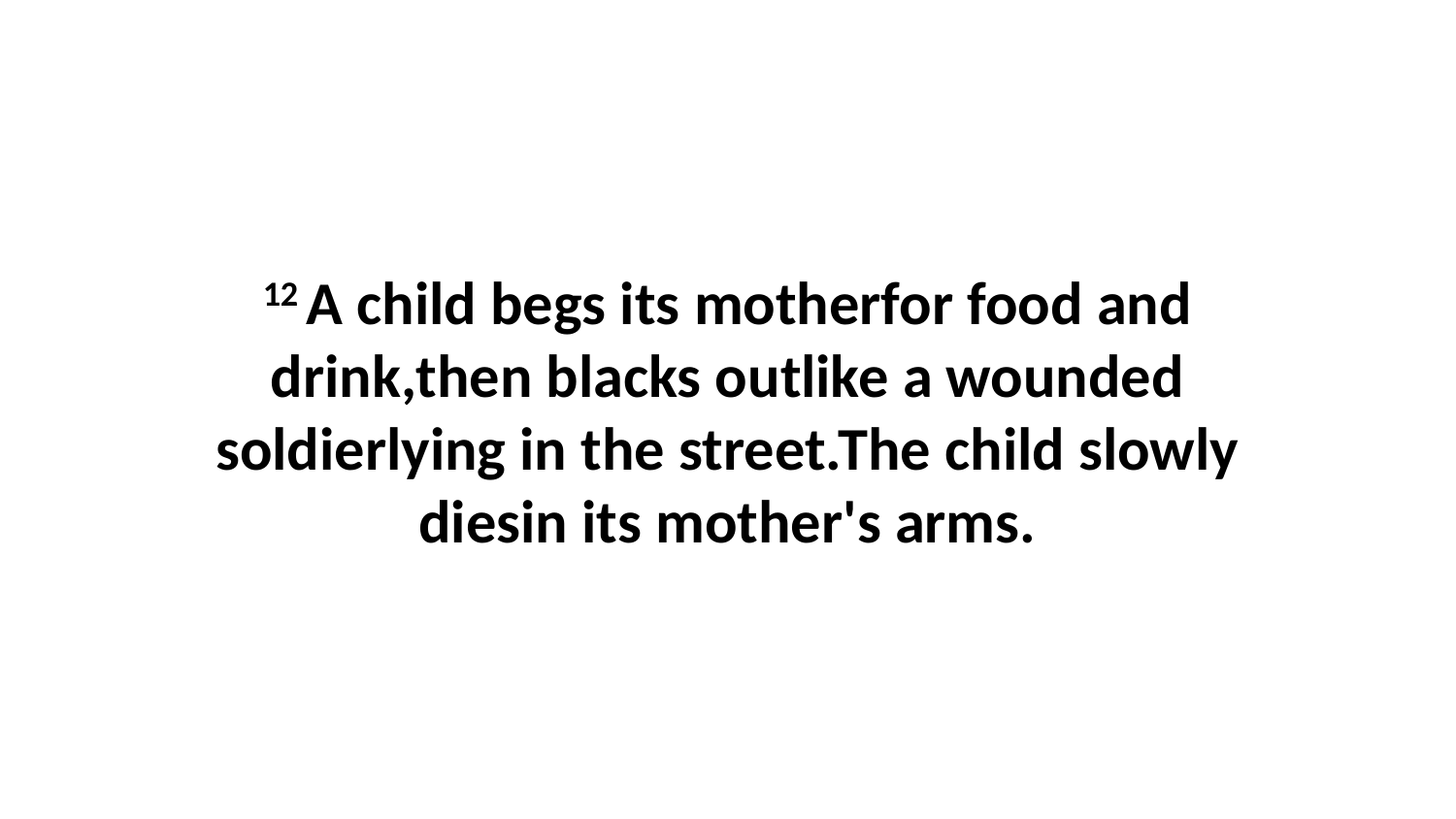

12 A child begs its motherfor food and drink,then blacks outlike a wounded soldierlying in the street.The child slowly diesin its mother's arms.